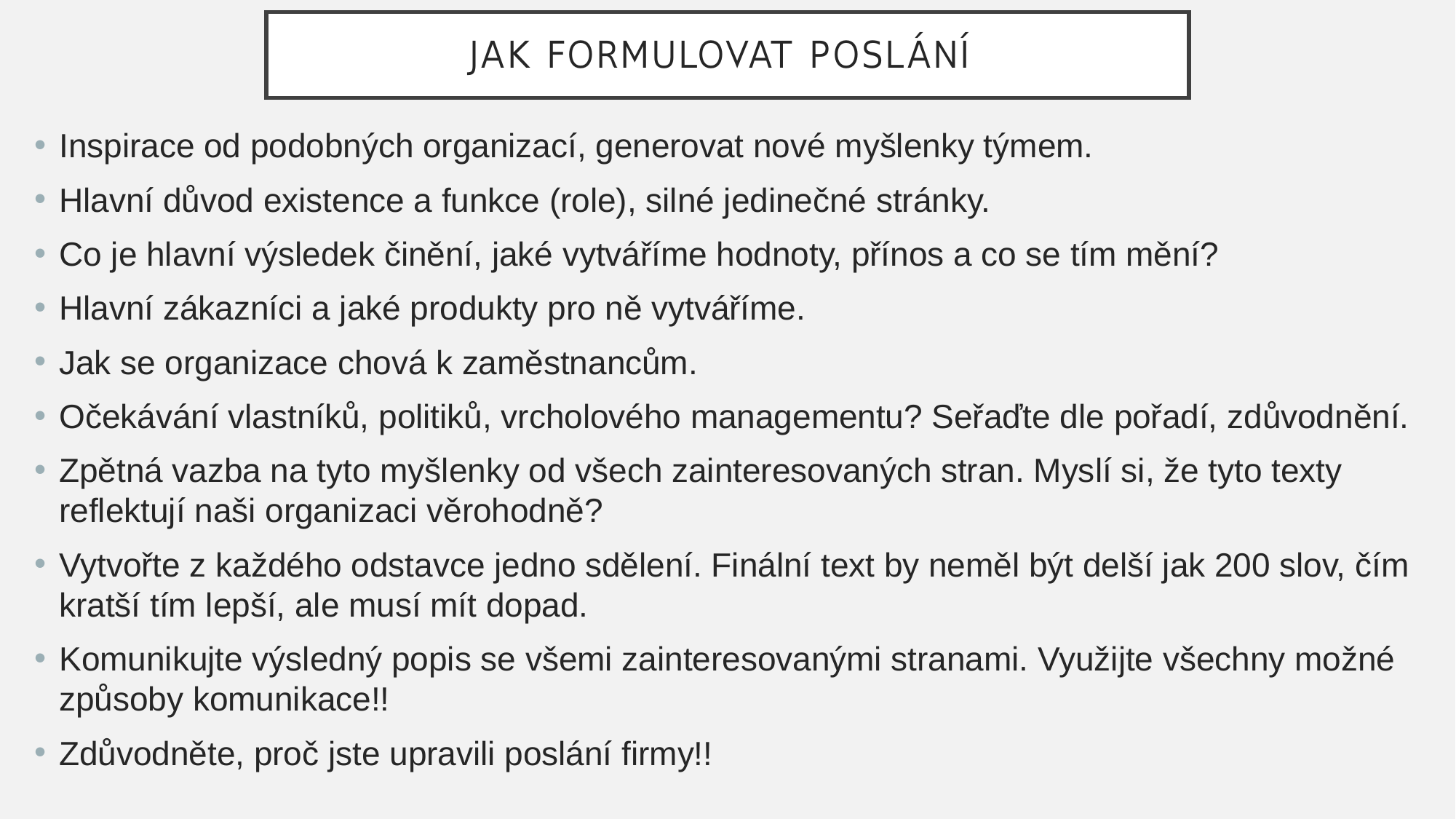

# JAK FORMULOVAT POSLÁNÍ
Inspirace od podobných organizací, generovat nové myšlenky týmem.
Hlavní důvod existence a funkce (role), silné jedinečné stránky.
Co je hlavní výsledek činění, jaké vytváříme hodnoty, přínos a co se tím mění?
Hlavní zákazníci a jaké produkty pro ně vytváříme.
Jak se organizace chová k zaměstnancům.
Očekávání vlastníků, politiků, vrcholového managementu? Seřaďte dle pořadí, zdůvodnění.
Zpětná vazba na tyto myšlenky od všech zainteresovaných stran. Myslí si, že tyto texty reflektují naši organizaci věrohodně?
Vytvořte z každého odstavce jedno sdělení. Finální text by neměl být delší jak 200 slov, čím kratší tím lepší, ale musí mít dopad.
Komunikujte výsledný popis se všemi zainteresovanými stranami. Využijte všechny možné způsoby komunikace!!
Zdůvodněte, proč jste upravili poslání firmy!!